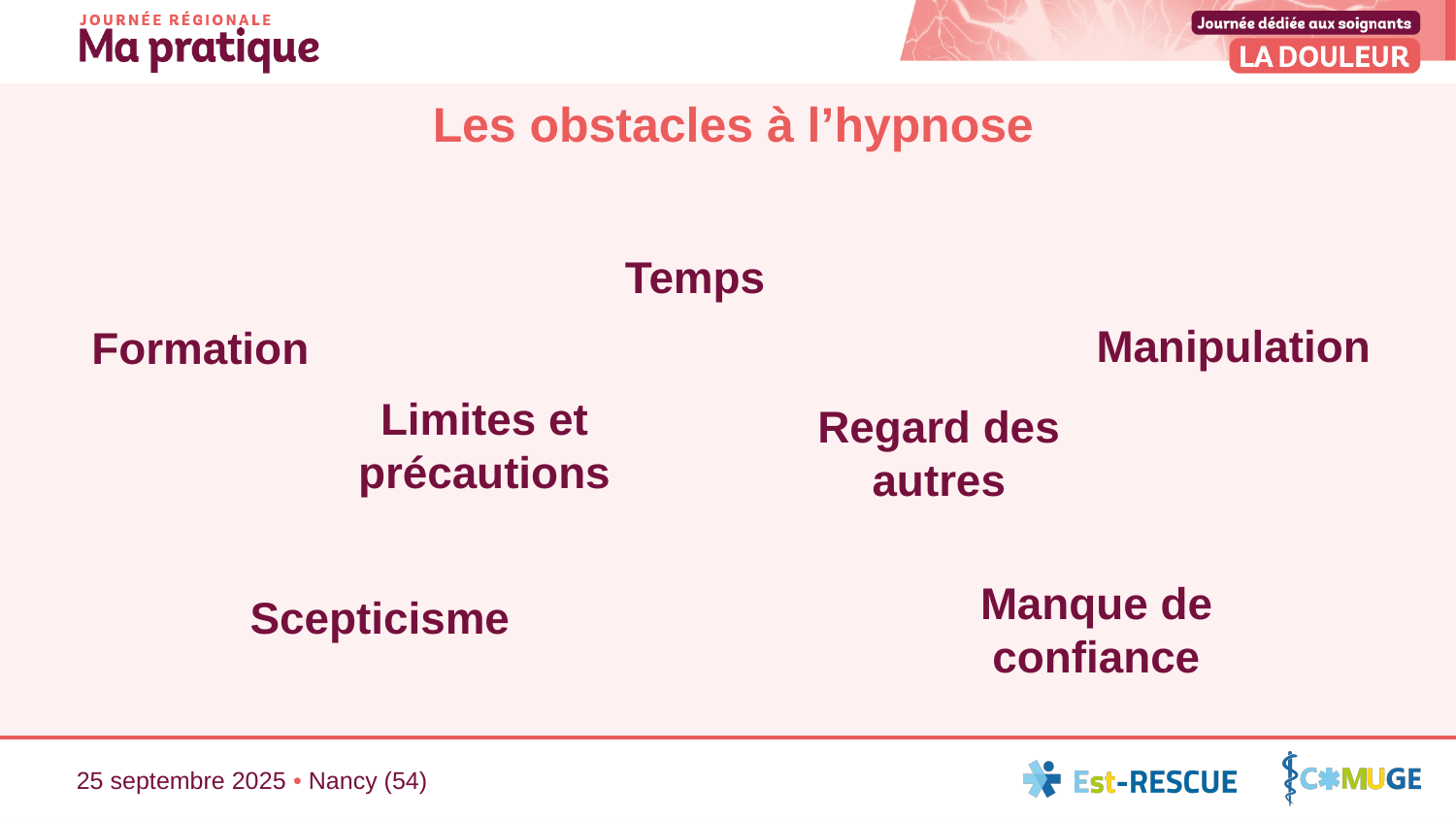

# Les obstacles à l’hypnose
Temps
Manipulation
Formation
Limites et précautions
Regard des autres
Scepticisme
Manque de confiance